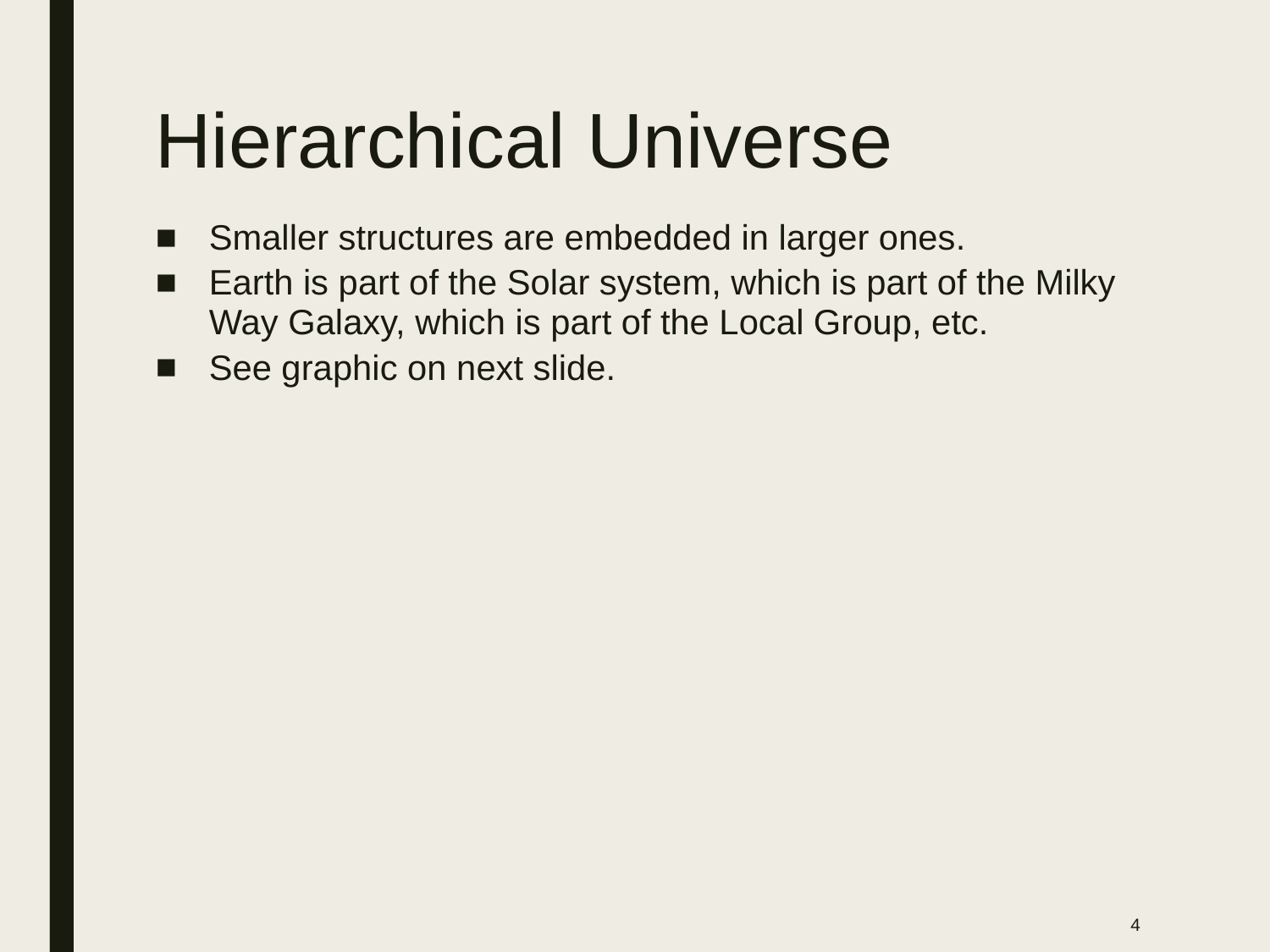

# Hierarchical Universe
Smaller structures are embedded in larger ones.
Earth is part of the Solar system, which is part of the Milky Way Galaxy, which is part of the Local Group, etc.
See graphic on next slide.
4